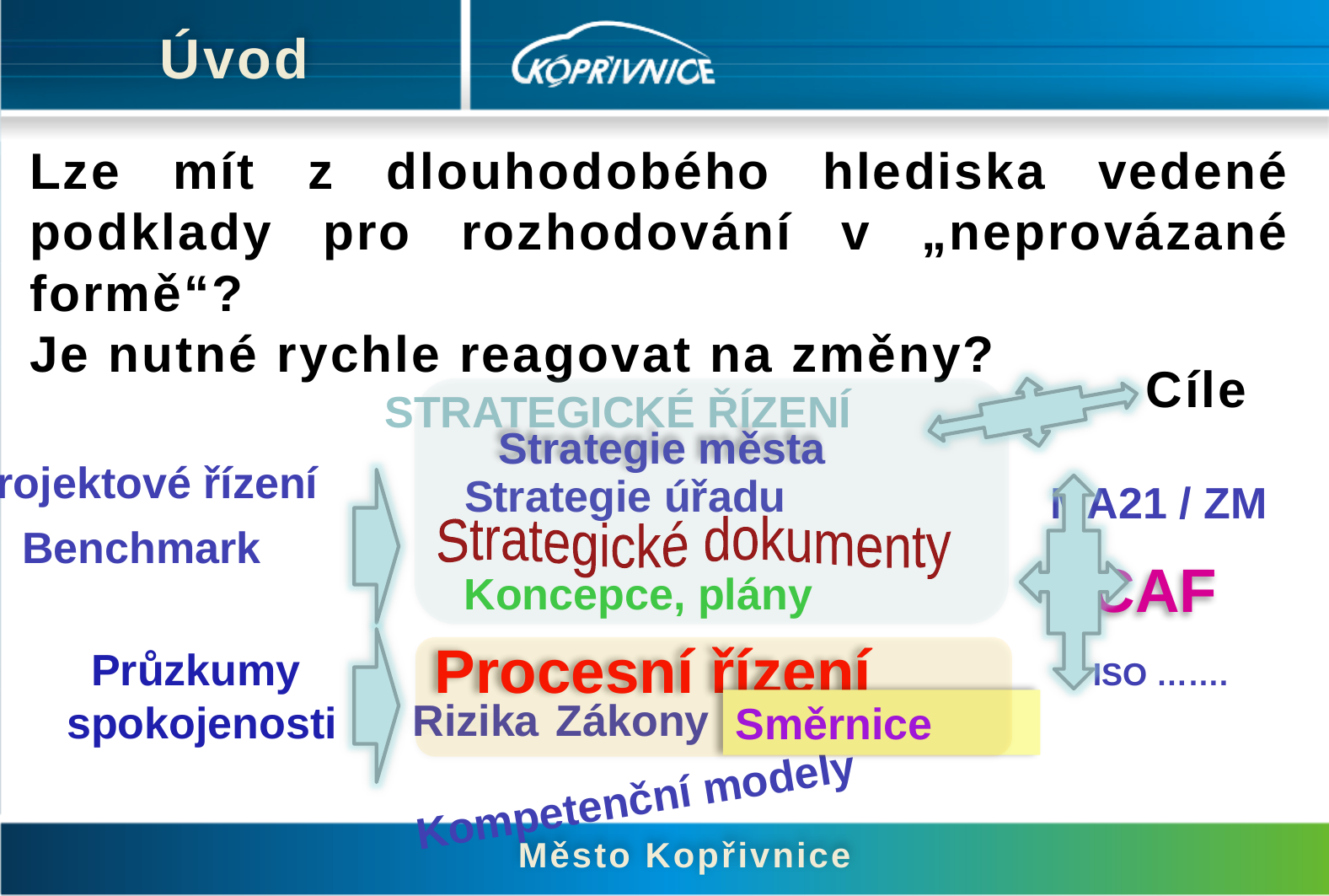

Úvod
Lze mít z dlouhodobého hlediska vedené podklady pro rozhodování v „neprovázané formě“?
Je nutné rychle reagovat na změny?

Cíle

Strategické řízení

Strategie města
Projektové řízení
Strategie úřadu
MA21 / ZM

Benchmark
Strategické dokumenty
CAF
Koncepce, plány
Procesní řízení

Průzkumy
spokojenosti

ISO …….
Rizika
Zákony
Směrnice
Kompetenční modely
Město Kopřivnice